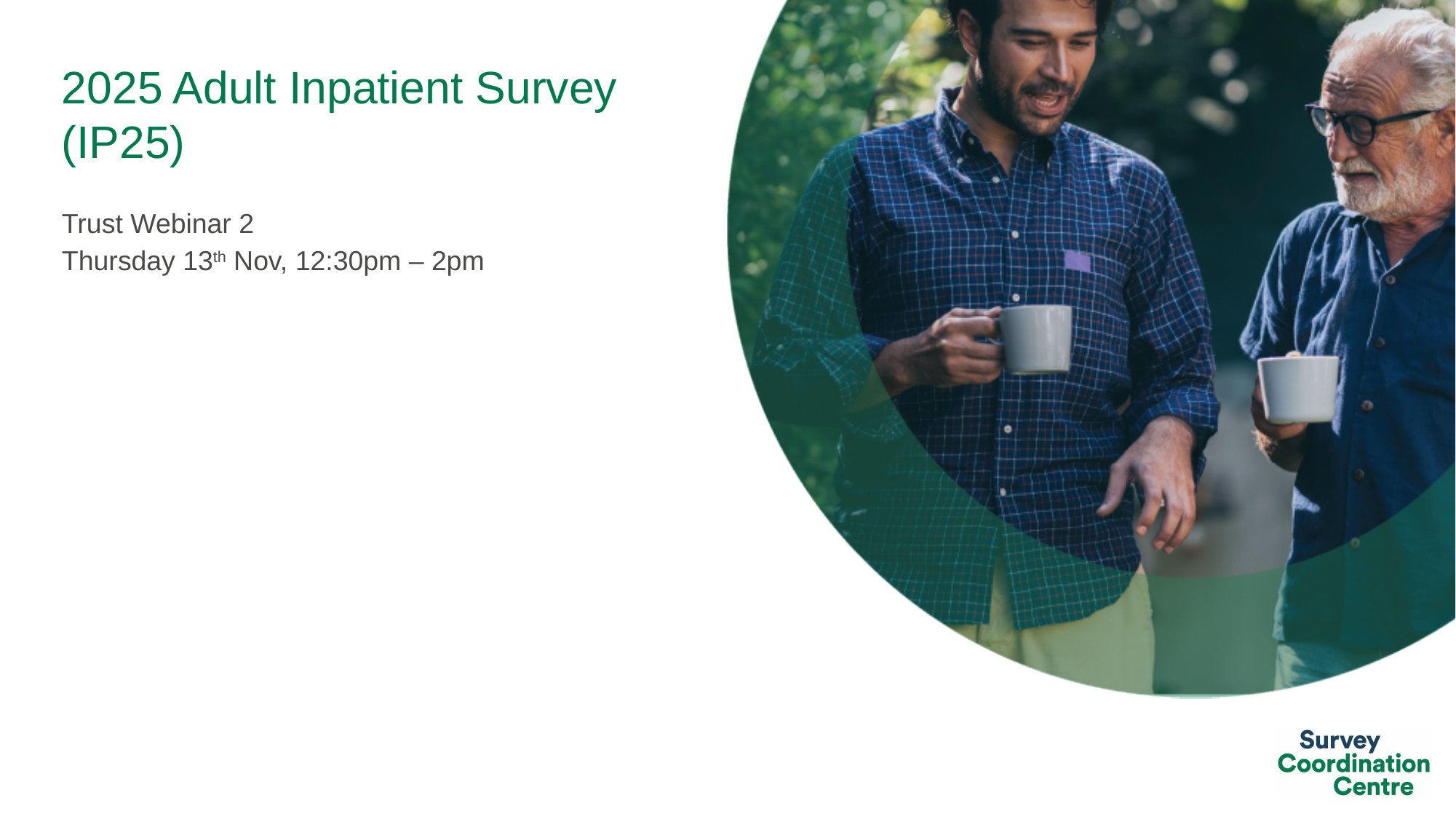

# 2025 Adult Inpatient Survey (IP25)
Trust Webinar 2
Thursday 13th Nov, 12:30pm – 2pm